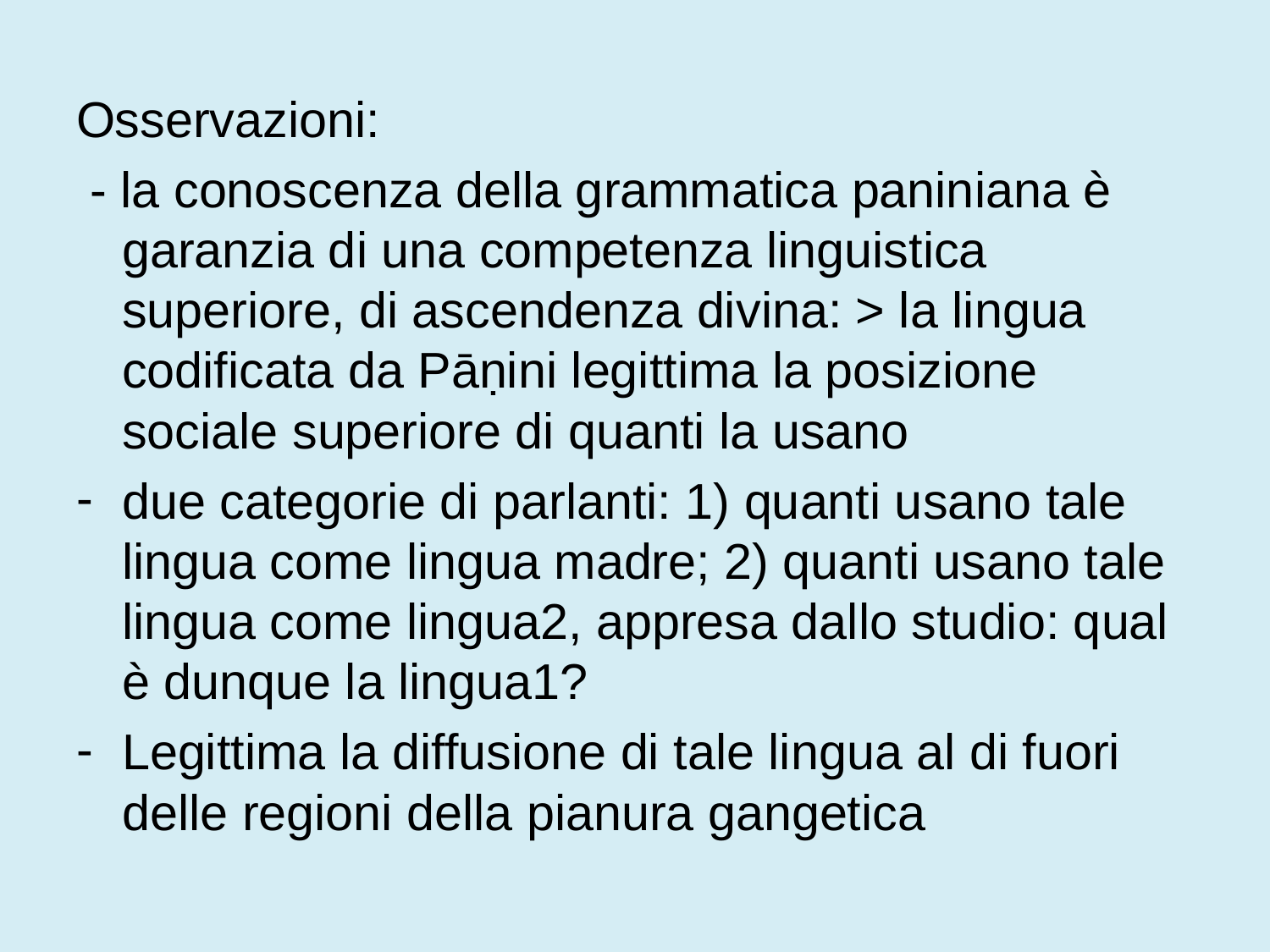

Osservazioni:
 - la conoscenza della grammatica paniniana è garanzia di una competenza linguistica superiore, di ascendenza divina: > la lingua codificata da Pāṇini legittima la posizione sociale superiore di quanti la usano
due categorie di parlanti: 1) quanti usano tale lingua come lingua madre; 2) quanti usano tale lingua come lingua2, appresa dallo studio: qual è dunque la lingua1?
Legittima la diffusione di tale lingua al di fuori delle regioni della pianura gangetica